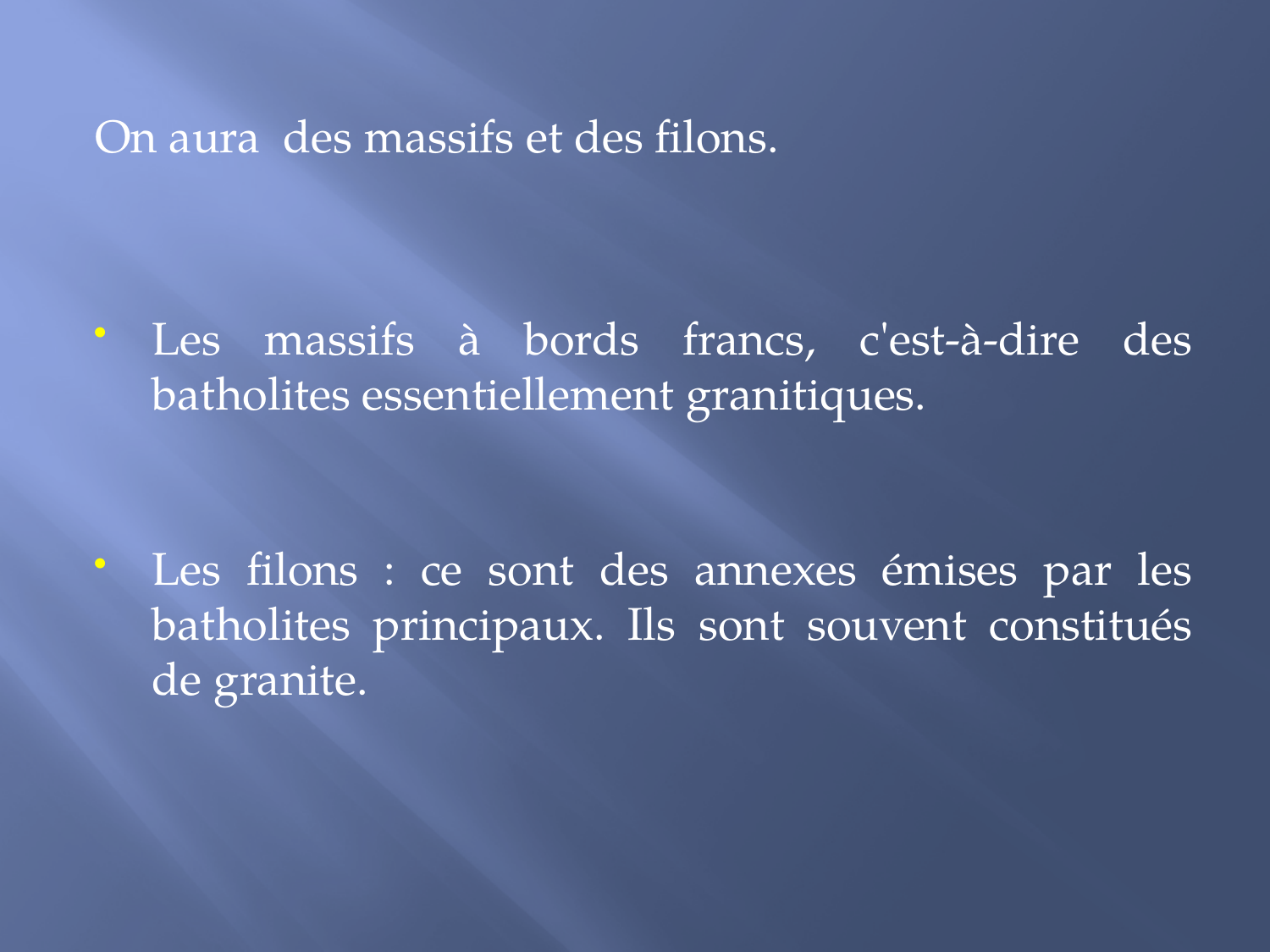

On aura  des massifs et des filons.

Les massifs à bords francs, c'est-à-dire des batholites essentiellement granitiques.

Les filons : ce sont des annexes émises par les batholites principaux. Ils sont souvent constitués de granite.